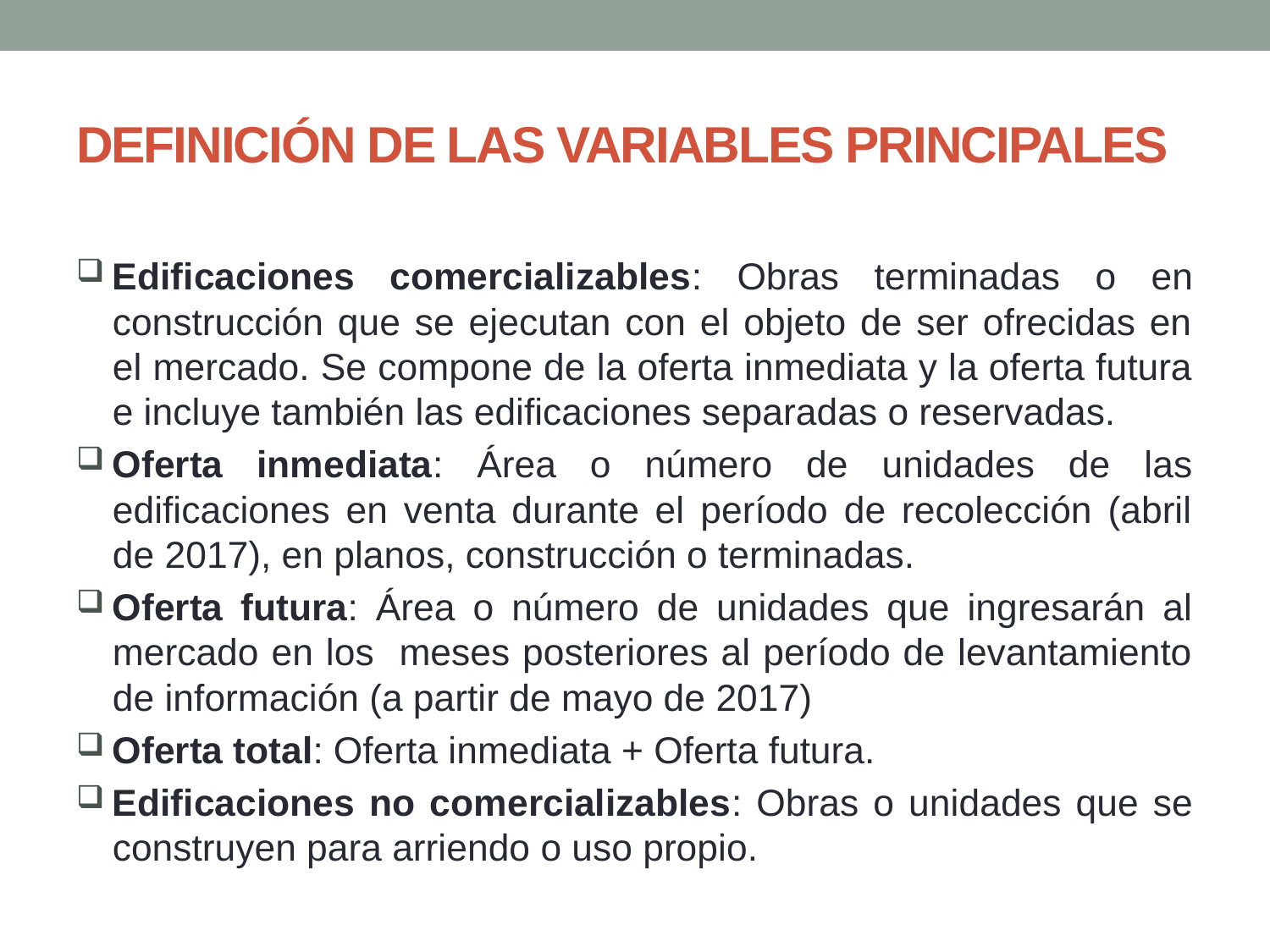

# DEFINICIÓN DE LAS VARIABLES PRINCIPALES
Edificaciones comercializables: Obras terminadas o en construcción que se ejecutan con el objeto de ser ofrecidas en el mercado. Se compone de la oferta inmediata y la oferta futura e incluye también las edificaciones separadas o reservadas.
Oferta inmediata: Área o número de unidades de las edificaciones en venta durante el período de recolección (abril de 2017), en planos, construcción o terminadas.
Oferta futura: Área o número de unidades que ingresarán al mercado en los  meses posteriores al período de levantamiento de información (a partir de mayo de 2017)
Oferta total: Oferta inmediata + Oferta futura.
Edificaciones no comercializables: Obras o unidades que se construyen para arriendo o uso propio.